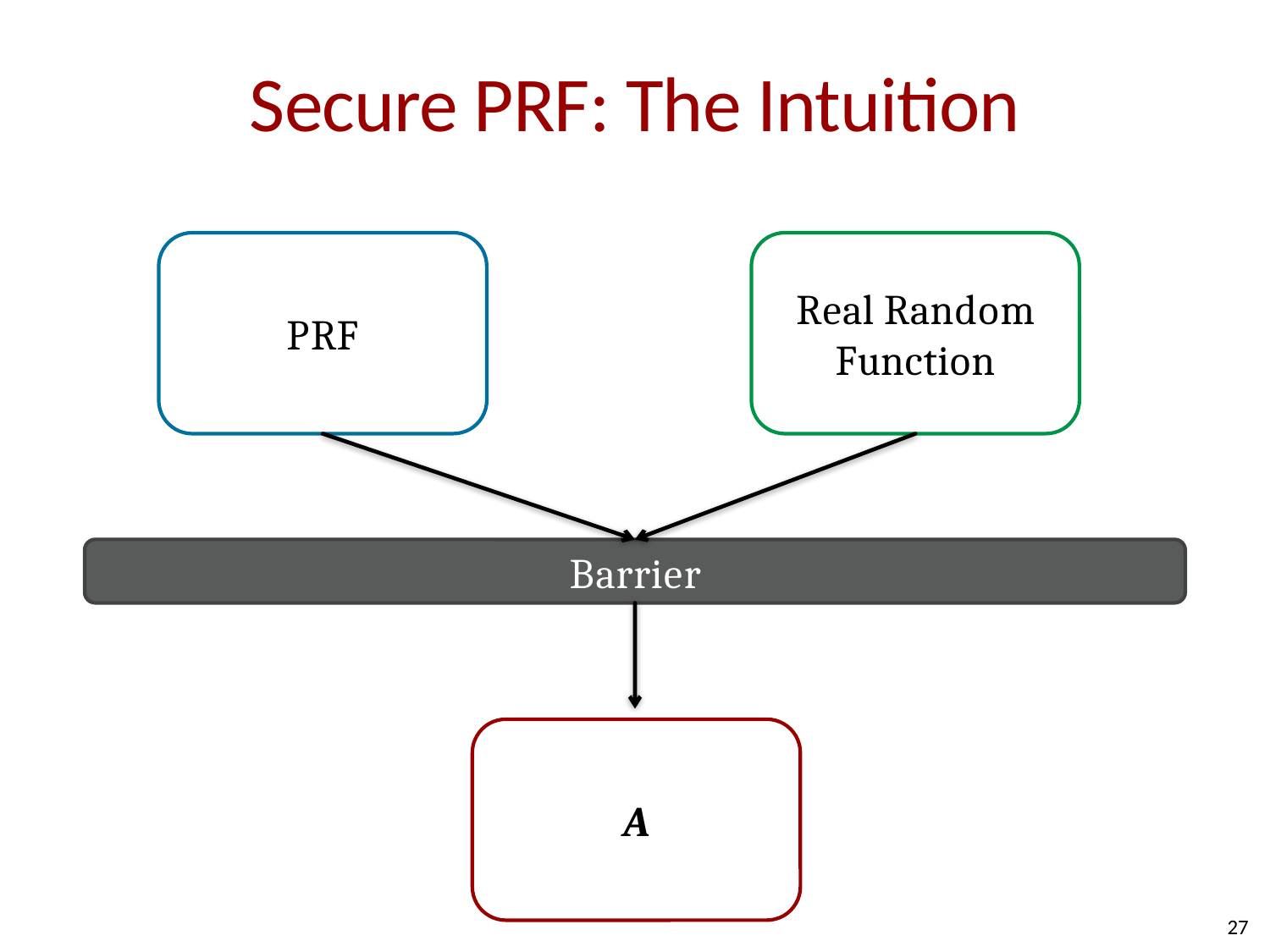

# Secure PRF: The Intuition
PRF
Real Random Function
Barrier
A
27